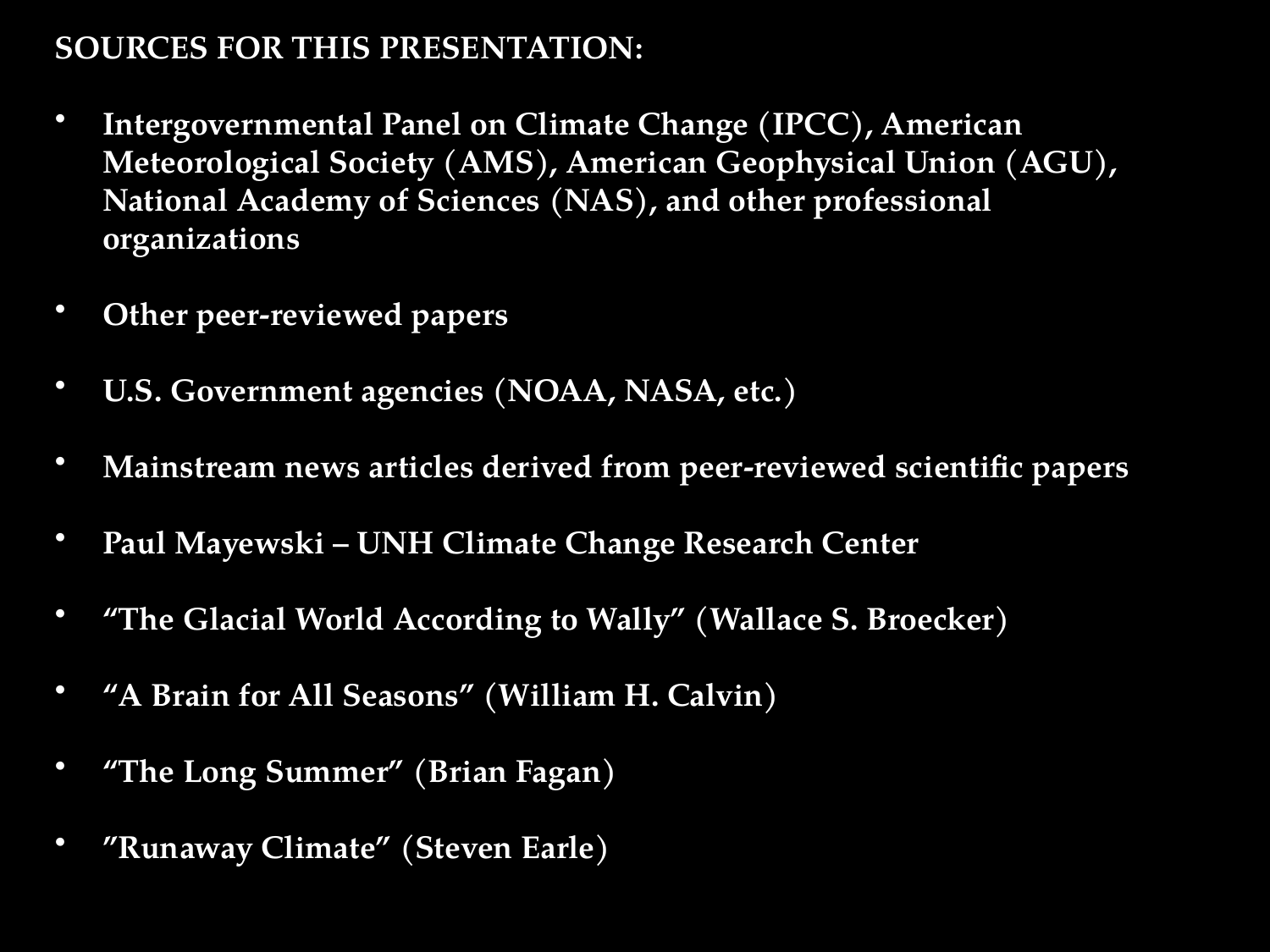

Sources for this presentation:

Intergovernmental Panel on Climate Change (IPCC), American Meteorological Society (AMS), American Geophysical Union (AGU), National Academy of Sciences (NAS), and other professional organizations

Other peer-reviewed papers

U.S. Government agencies (NOAA, NASA, etc.)

Mainstream news articles derived from peer-reviewed scientific papers

Paul Mayewski – UNH Climate Change Research Center

“The Glacial World According to Wally” (Wallace S. Broecker)

“A Brain for All Seasons” (William H. Calvin)

“The Long Summer” (Brian Fagan)

”Runaway Climate” (Steven Earle)